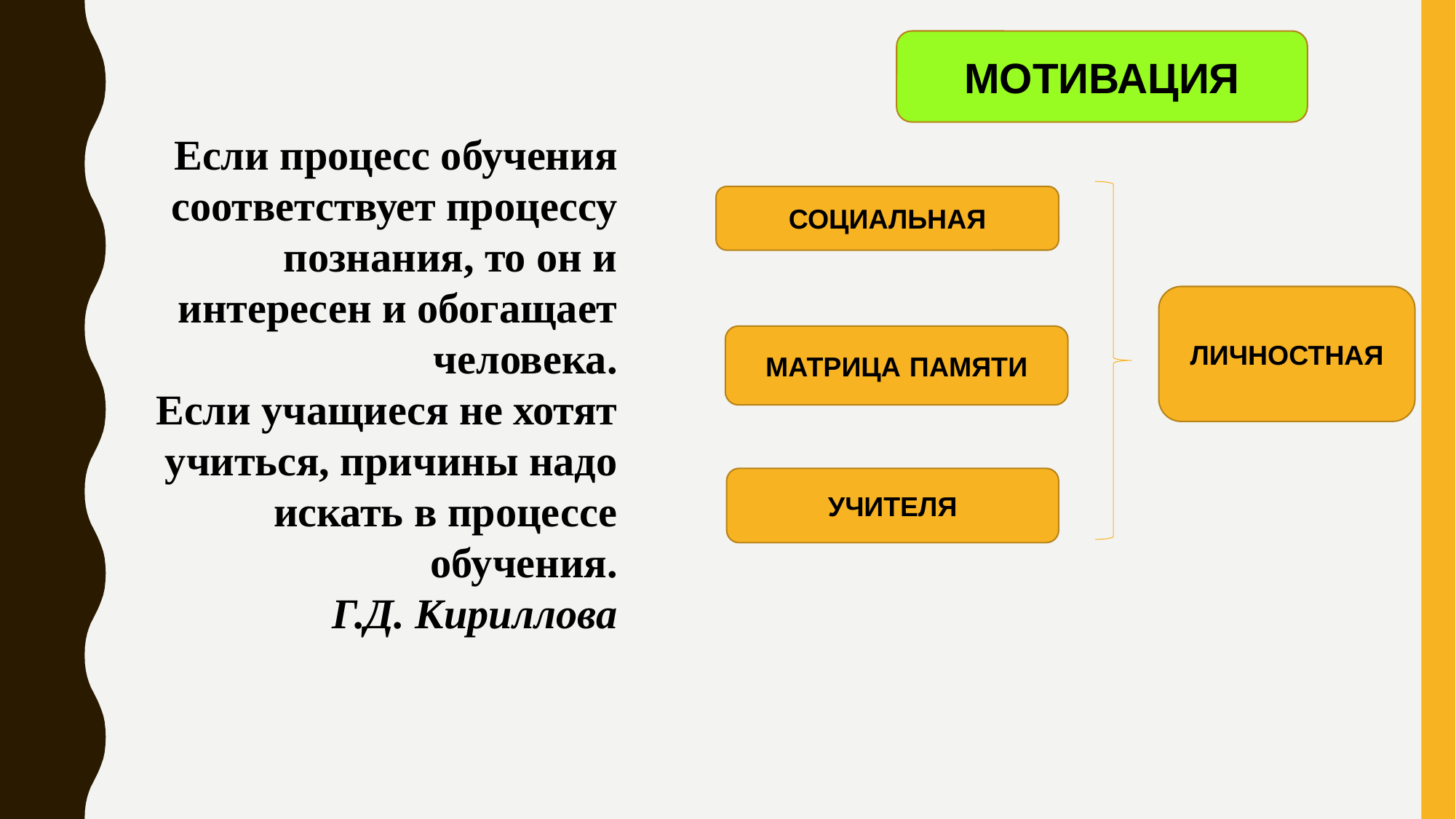

МОТИВАЦИЯ
Если процесс обучения соответствует процессу познания, то он и интересен и обогащает человека.
Если учащиеся не хотят учиться, причины надо искать в процессе обучения.
Г.Д. Кириллова

СОЦИАЛЬНАЯ
ЛИЧНОСТНАЯ
МАТРИЦА ПАМЯТИ
УЧИТЕЛЯ